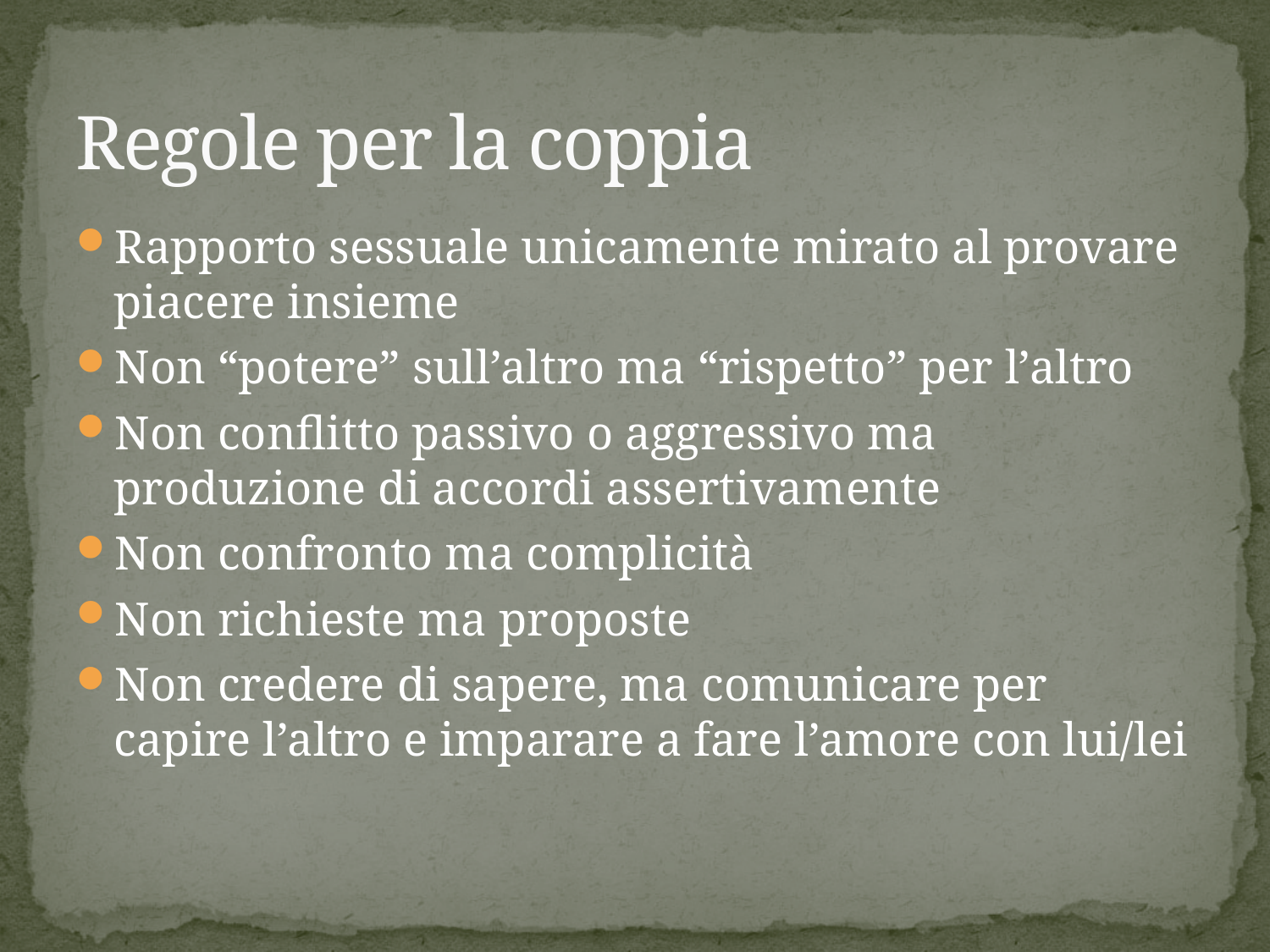

# Regole per la coppia
Rapporto sessuale unicamente mirato al provare piacere insieme
Non “potere” sull’altro ma “rispetto” per l’altro
Non conflitto passivo o aggressivo ma produzione di accordi assertivamente
Non confronto ma complicità
Non richieste ma proposte
Non credere di sapere, ma comunicare per capire l’altro e imparare a fare l’amore con lui/lei